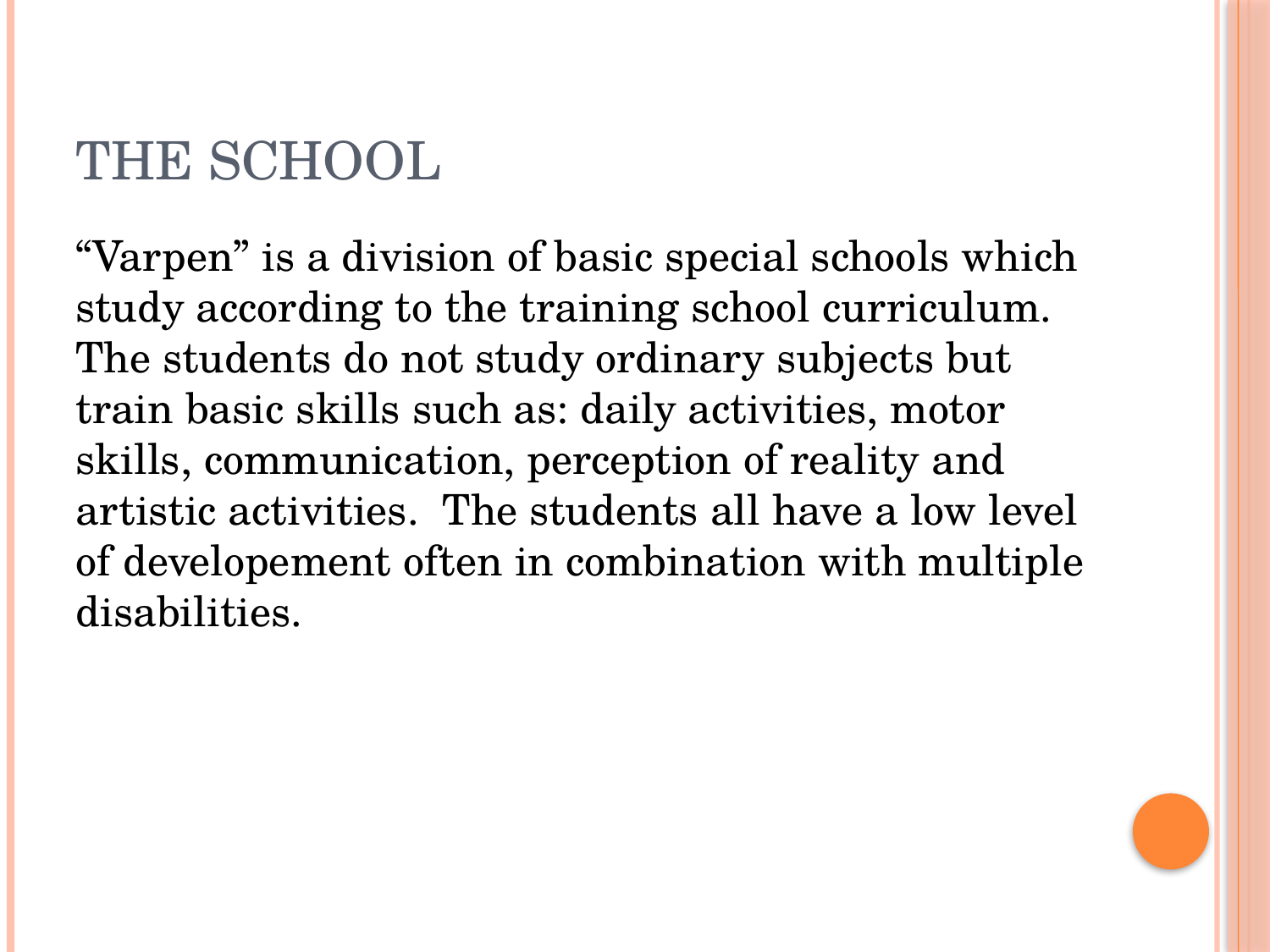

# The school
“Varpen” is a division of basic special schools which study according to the training school curriculum. The students do not study ordinary subjects but train basic skills such as: daily activities, motor skills, communication, perception of reality and artistic activities.  The students all have a low level of developement often in combination with multiple disabilities.